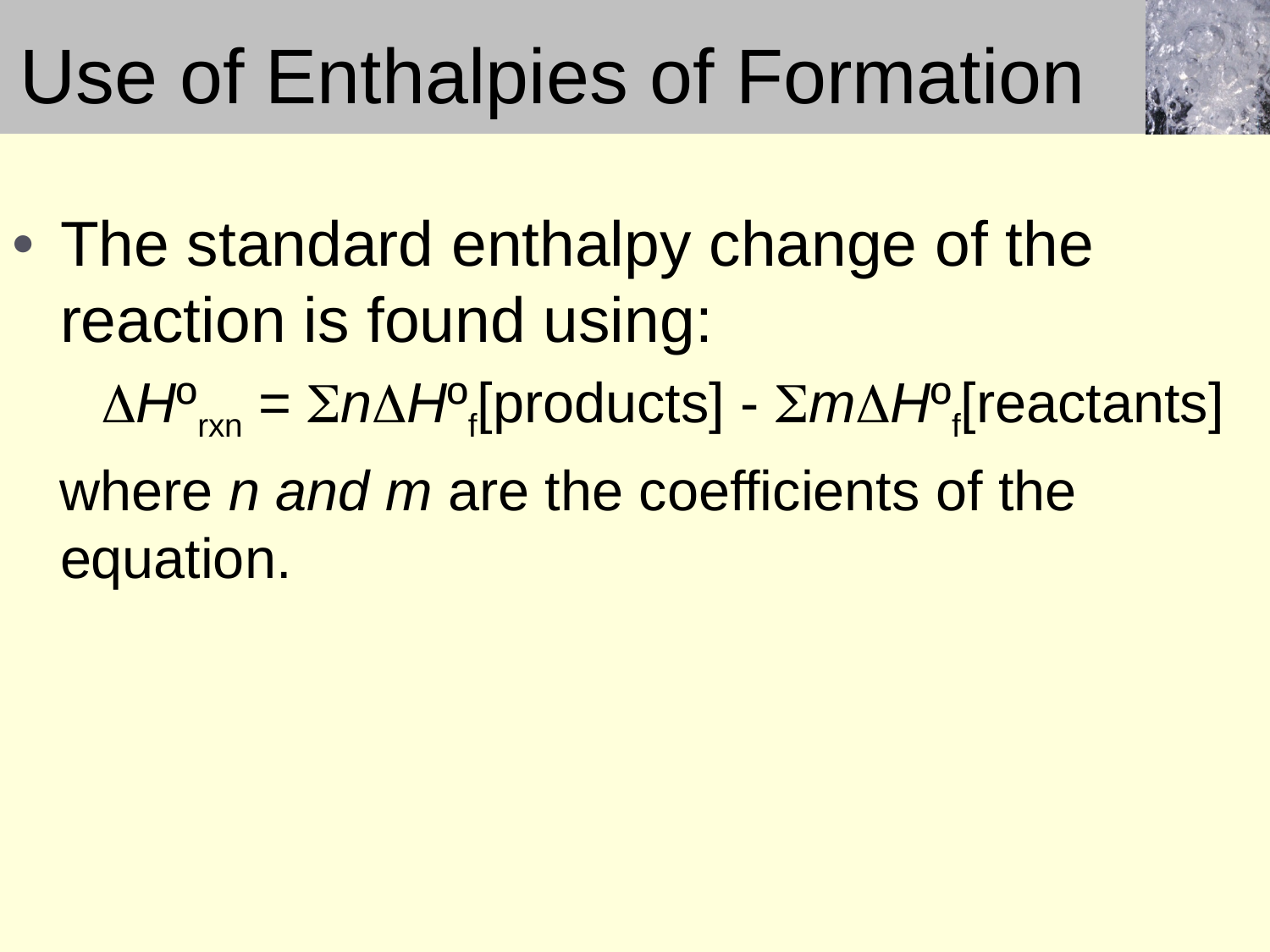

# Use of Enthalpies of Formation
The standard enthalpy change of the reaction is found using:
	   ΔHºrxn = ΣnΔHºf[products] - ΣmΔHºf[reactants]
   where n and m are the coefficients of the           equation.